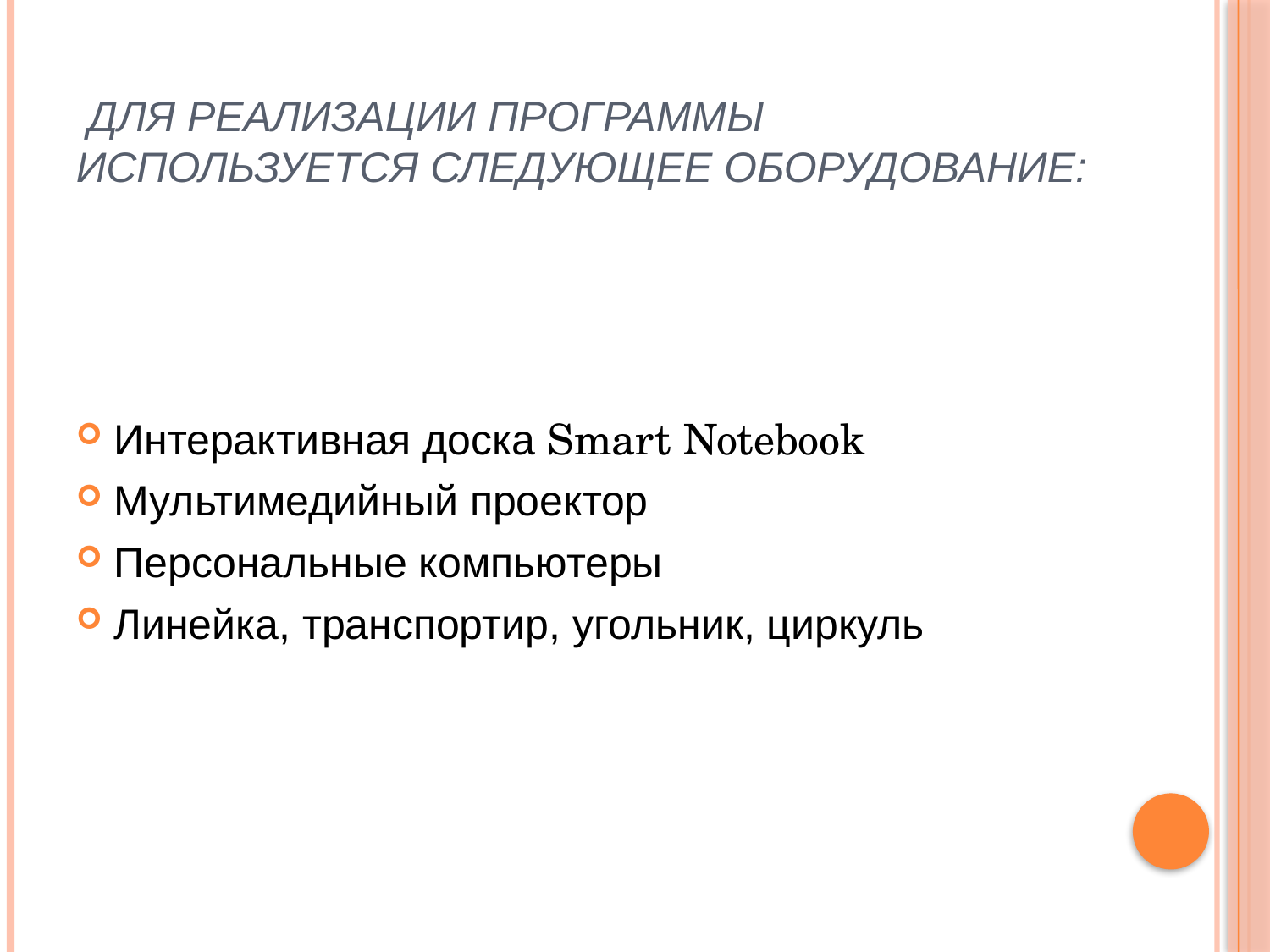

# Для реализации программы используется следующее оборудование:

Интерактивная доска Smart Notebook
Мультимедийный проектор
Персональные компьютеры
Линейка, транспортир, угольник, циркуль